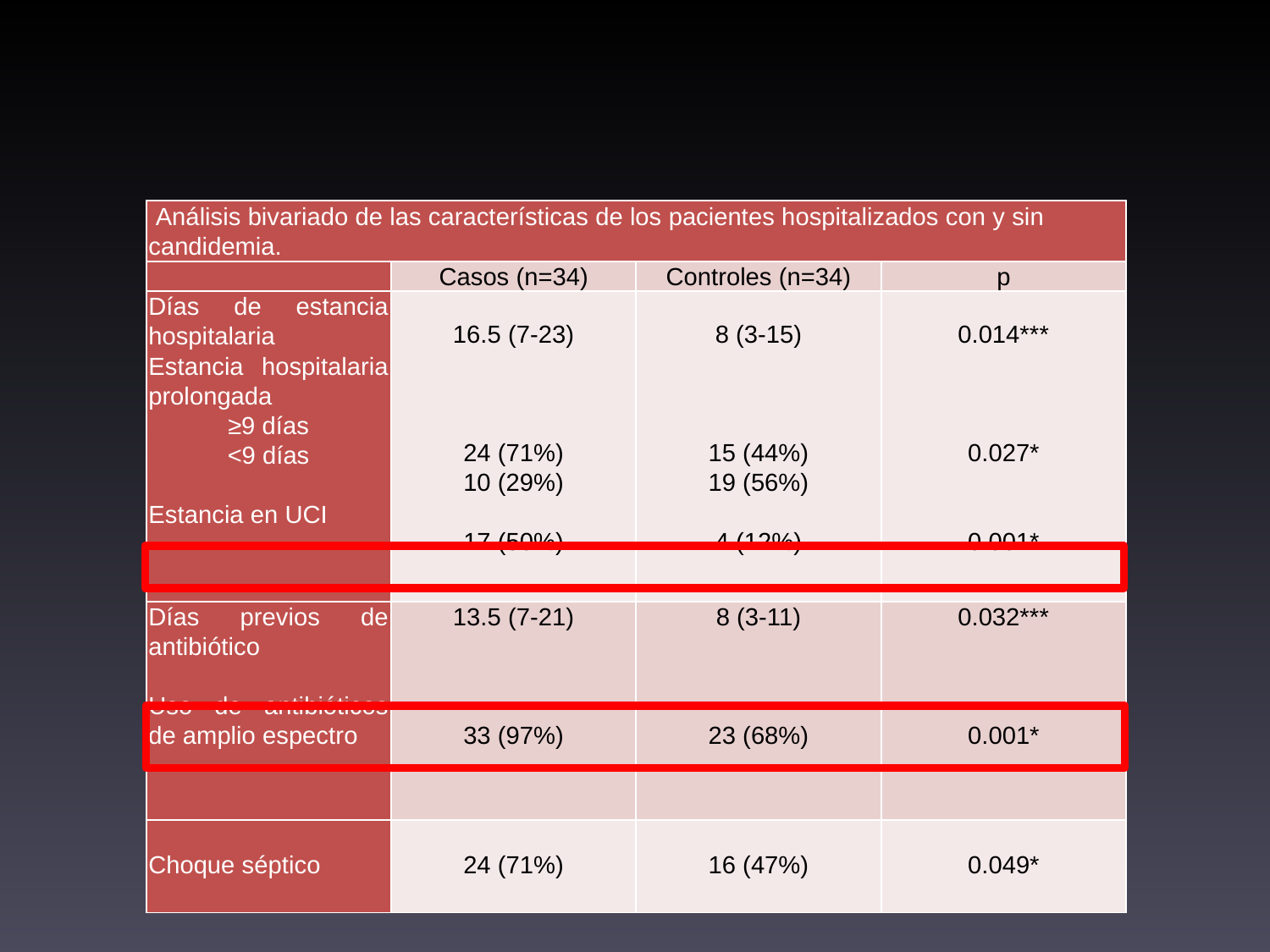

#
| Análisis bivariado de las características de los pacientes hospitalizados con y sin candidemia. |  |  |  |
| --- | --- | --- | --- |
|  | Casos (n=34) | Controles (n=34) | p |
| Días de estancia hospitalaria Estancia hospitalaria prolongada ≥9 días <9 días   Estancia en UCI | 16.5 (7-23)     24 (71%) 10 (29%)   17 (50%) | 8 (3-15)     15 (44%) 19 (56%)   4 (12%) | 0.014\*\*\*       0.027\*     0.001\* |
| Días previos de antibiótico   Uso de antibióticos de amplio espectro | 13.5 (7-21)       33 (97%) | 8 (3-11)       23 (68%) | 0.032\*\*\*       0.001\* |
| Choque séptico | 24 (71%) | 16 (47%) | 0.049\* |